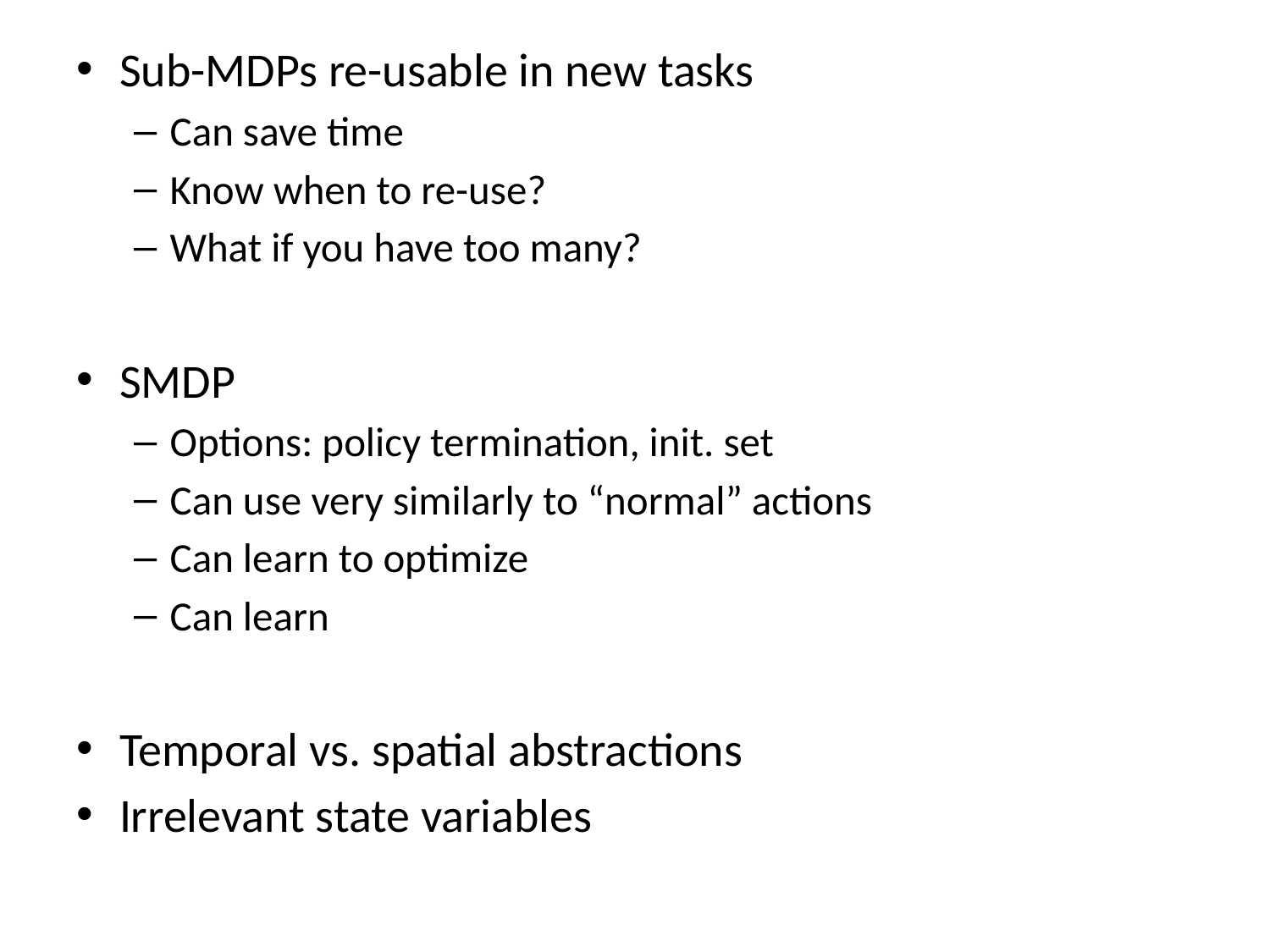

Sub-MDPs re-usable in new tasks
Can save time
Know when to re-use?
What if you have too many?

SMDP
Options: policy termination, init. set
Can use very similarly to “normal” actions
Can learn to optimize
Can learn

Temporal vs. spatial abstractions
Irrelevant state variables